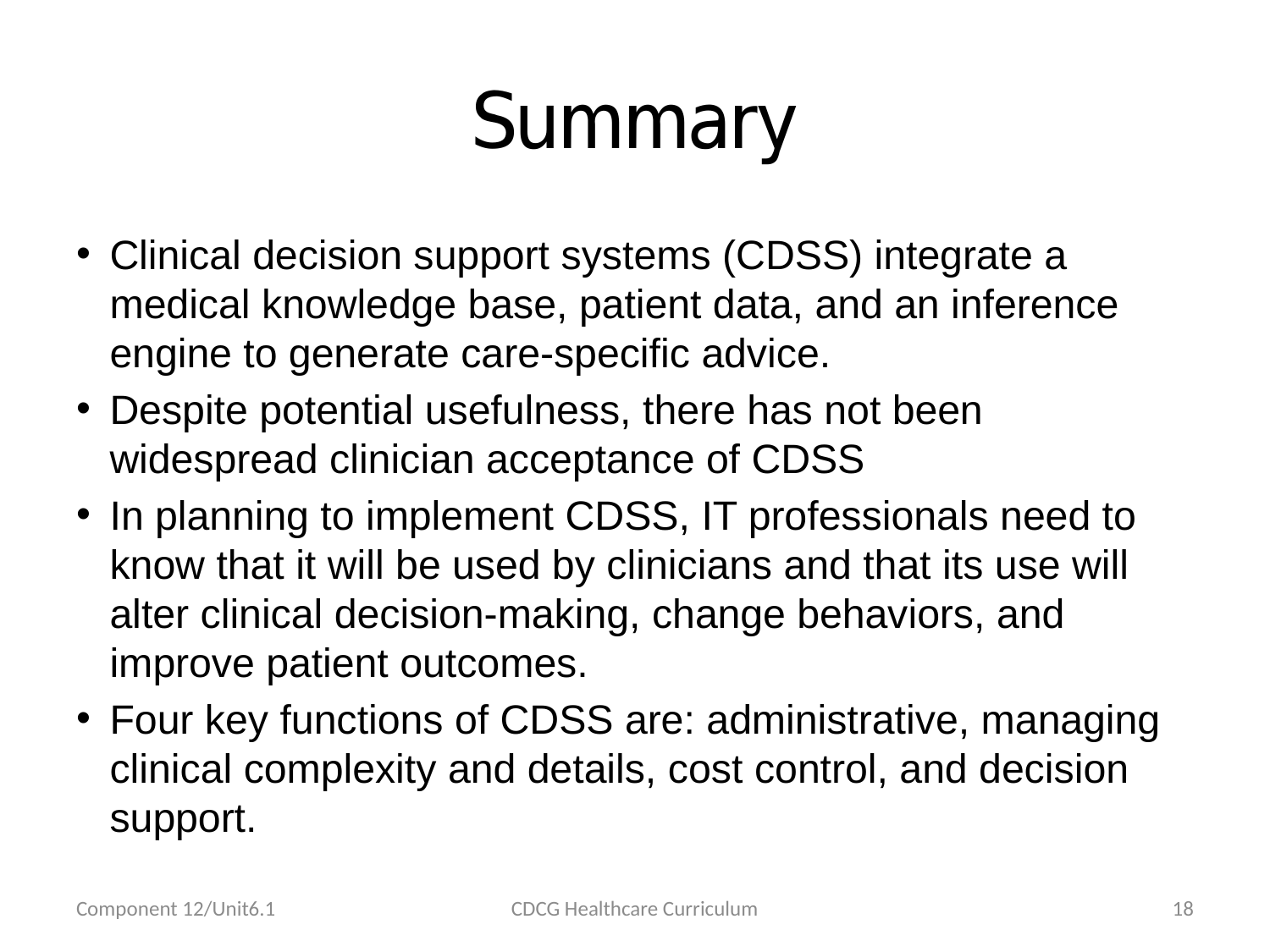

# Summary
Clinical decision support systems (CDSS) integrate a medical knowledge base, patient data, and an inference engine to generate care-specific advice.
Despite potential usefulness, there has not been widespread clinician acceptance of CDSS
In planning to implement CDSS, IT professionals need to know that it will be used by clinicians and that its use will alter clinical decision-making, change behaviors, and improve patient outcomes.
Four key functions of CDSS are: administrative, managing clinical complexity and details, cost control, and decision support.

Component 12/Unit6.1
CDCG Healthcare Curriculum
18